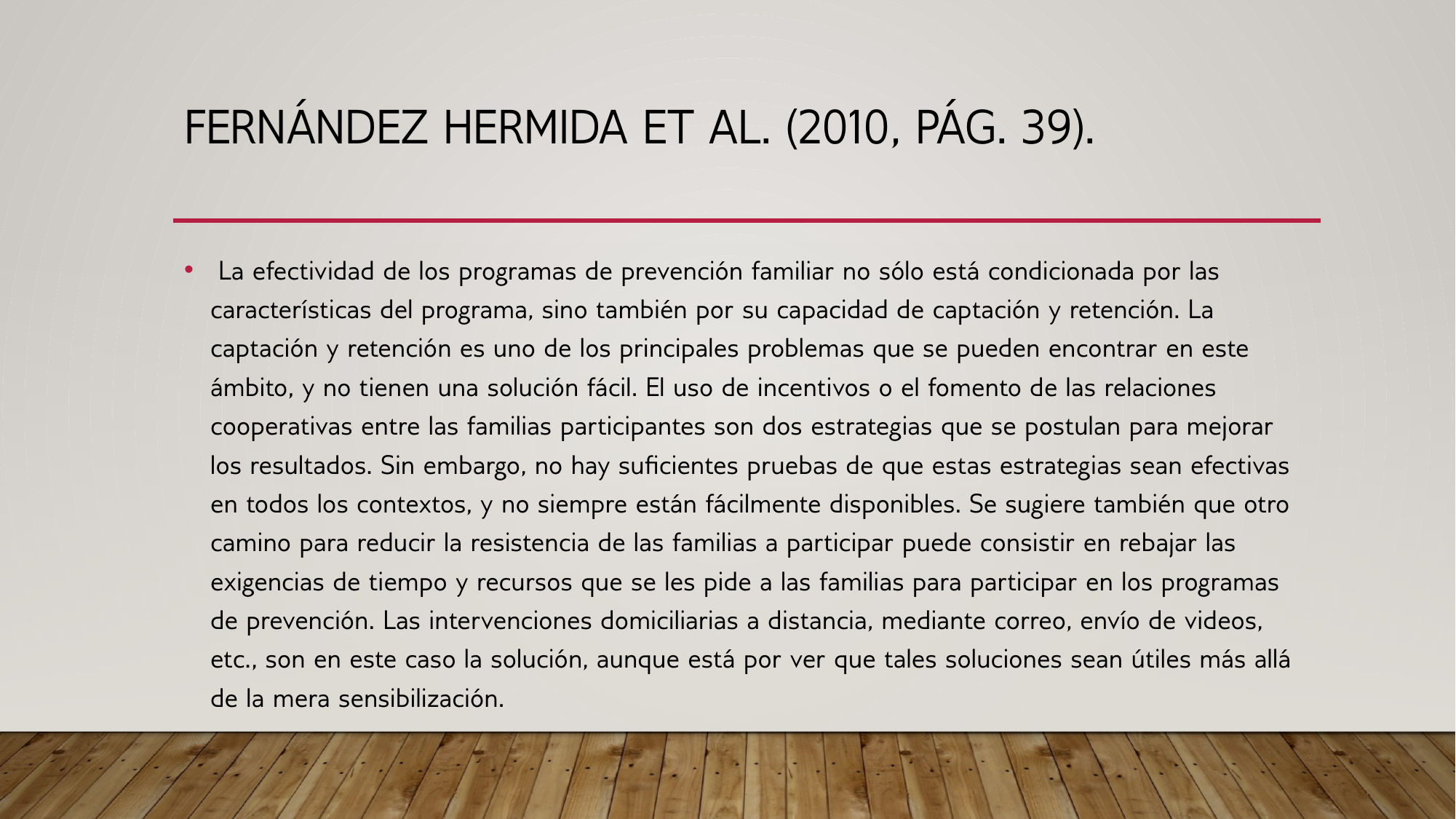

# Fernández Hermida et al. (2010, pág. 39).
 La efectividad de los programas de prevención familiar no sólo está condicionada por las características del programa, sino también por su capacidad de captación y retención. La captación y retención es uno de los principales problemas que se pueden encontrar en este ámbito, y no tienen una solución fácil. El uso de incentivos o el fomento de las relaciones cooperativas entre las familias participantes son dos estrategias que se postulan para mejorar los resultados. Sin embargo, no hay suficientes pruebas de que estas estrategias sean efectivas en todos los contextos, y no siempre están fácilmente disponibles. Se sugiere también que otro camino para reducir la resistencia de las familias a participar puede consistir en rebajar las exigencias de tiempo y recursos que se les pide a las familias para participar en los programas de prevención. Las intervenciones domiciliarias a distancia, mediante correo, envío de videos, etc., son en este caso la solución, aunque está por ver que tales soluciones sean útiles más allá de la mera sensibilización.